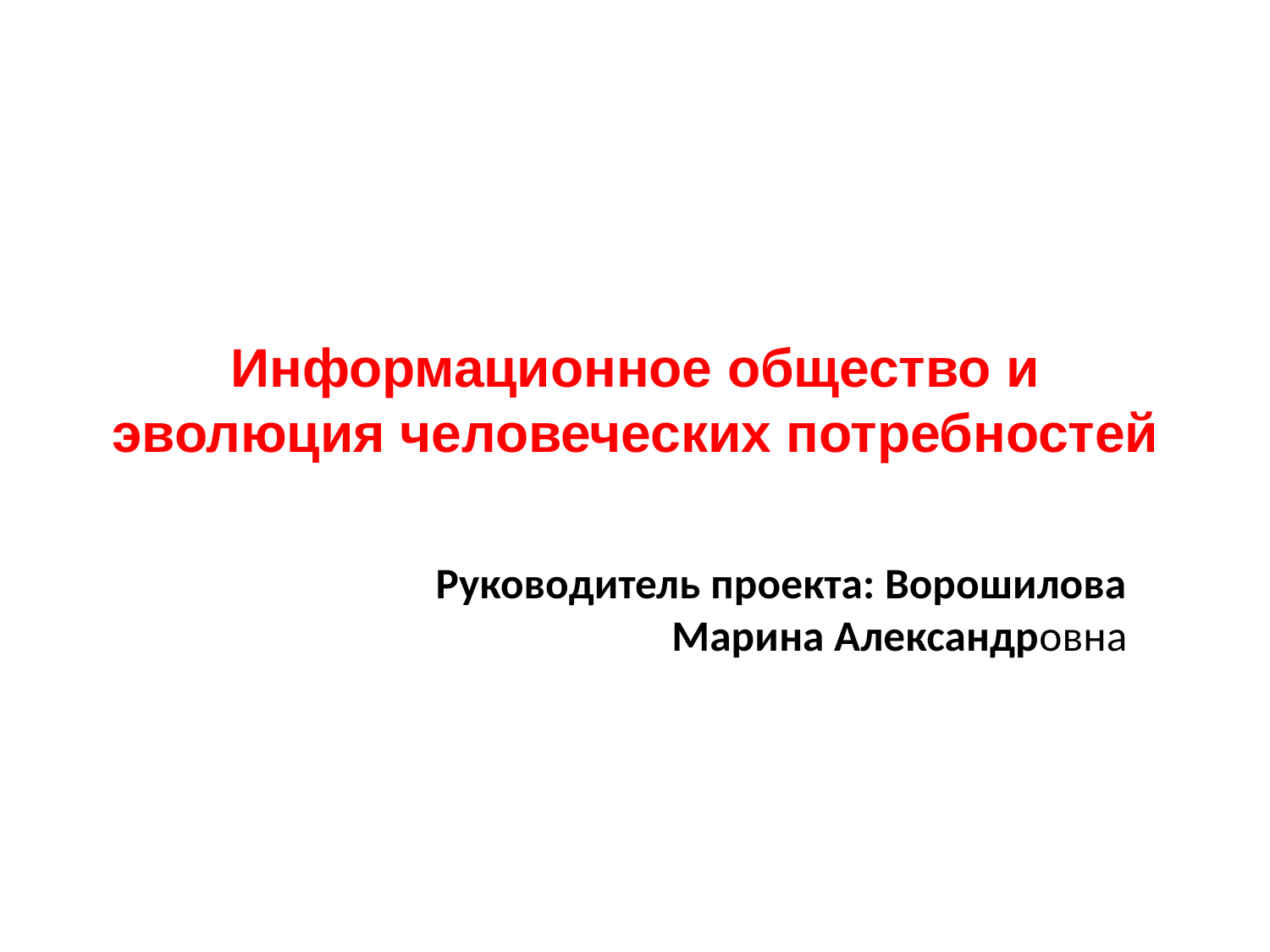

# Информационное общество и эволюция человеческих потребностей
Руководитель проекта: Ворошилова Марина Александровна